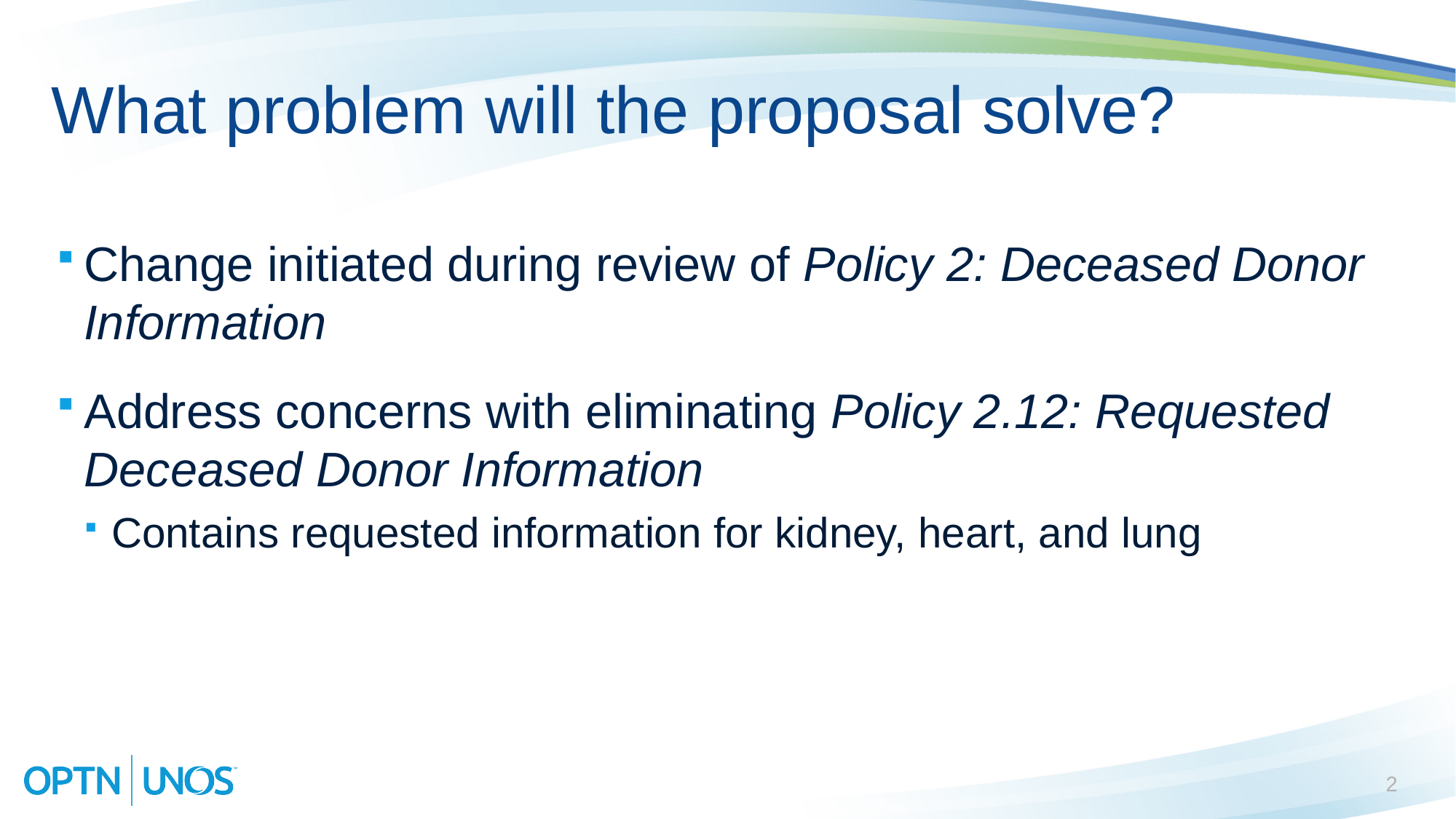

# What problem will the proposal solve?
Change initiated during review of Policy 2: Deceased Donor Information
Address concerns with eliminating Policy 2.12: Requested Deceased Donor Information
Contains requested information for kidney, heart, and lung

2